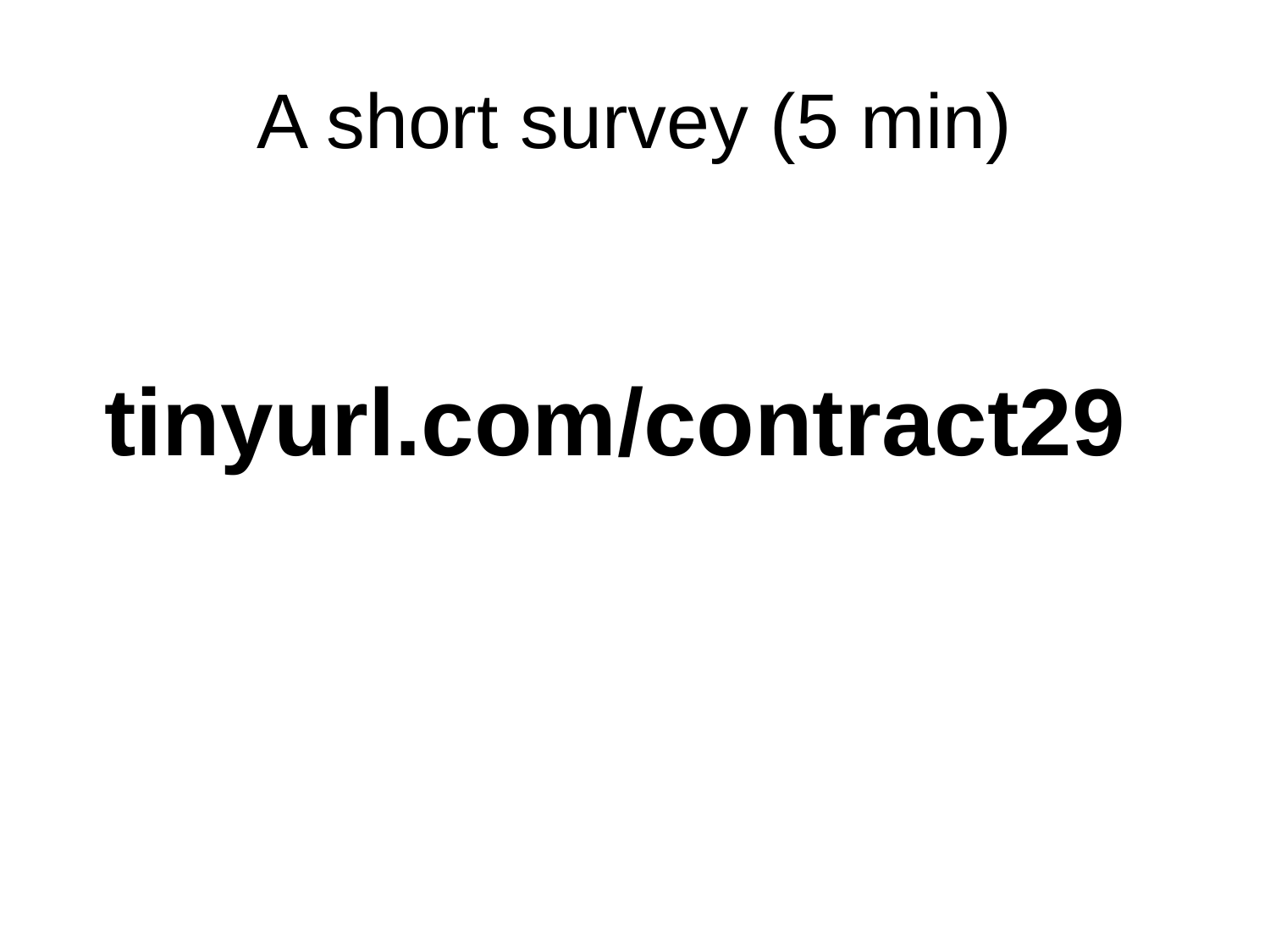

# A short survey (5 min)

tinyurl.com/contract29